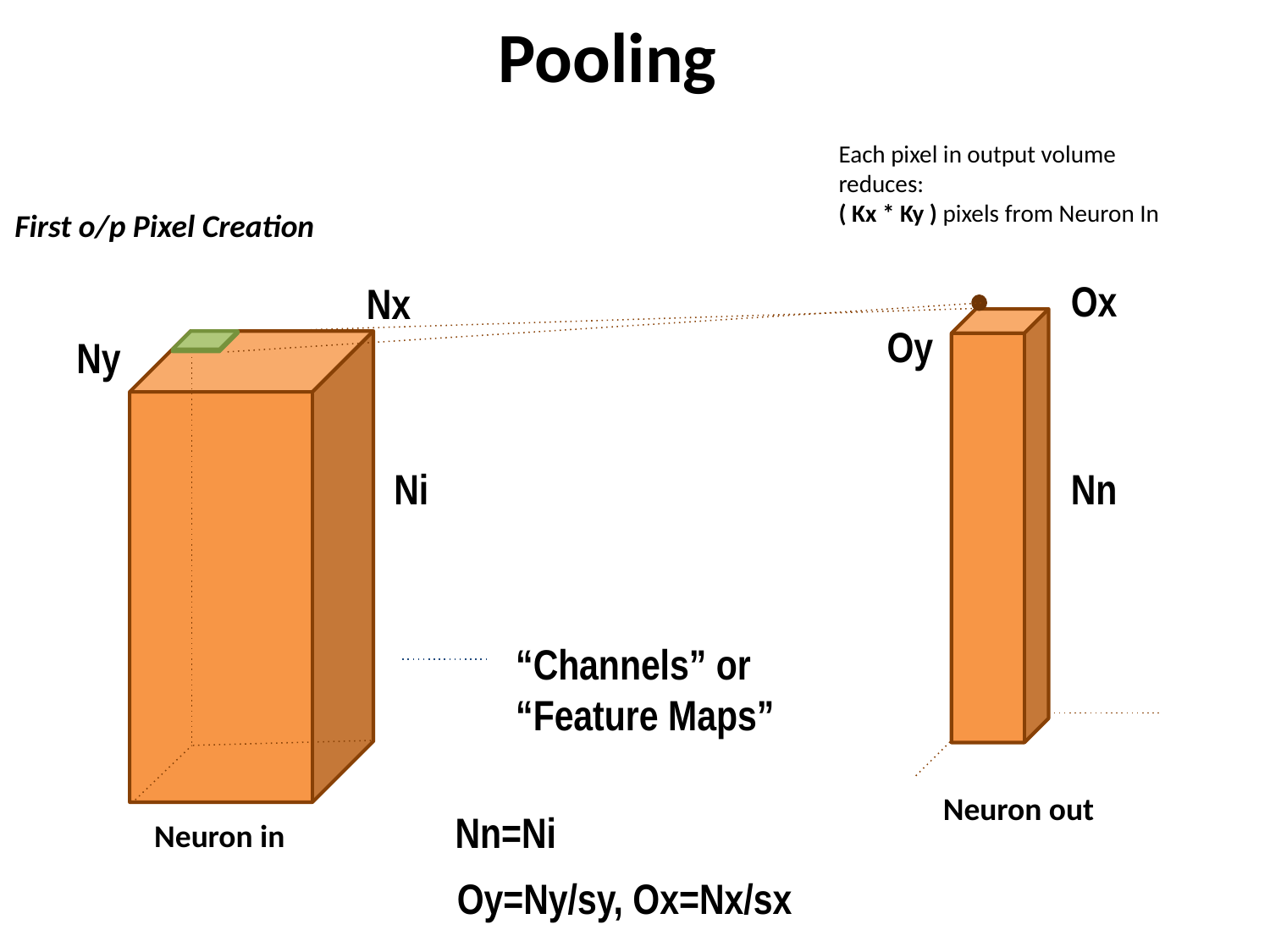

Pooling
Each pixel in output volume reduces:
( Kx * Ky ) pixels from Neuron In
First o/p Pixel Creation
Ox
Nx

Oy

Ny

Nn
Ni
“Channels” or
“Feature Maps”
Neuron out
Nn=Ni
Neuron in
Oy=Ny/sy, Ox=Nx/sx